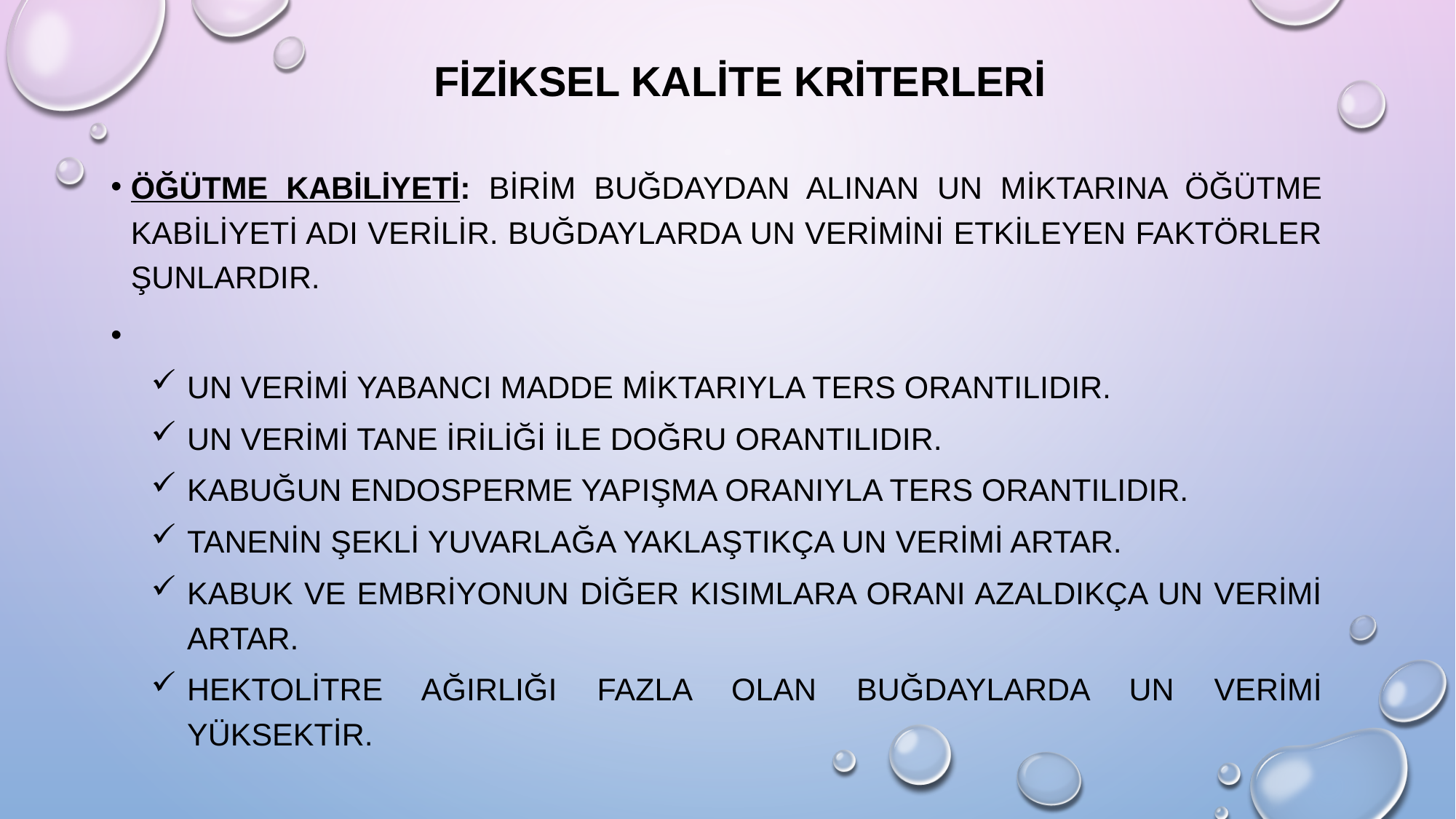

# FİZİKSEL KALİTE KRİTERLERİ
Öğütme kabiliyeti: Birim buğdaydan alınan un miktarına öğütme kabiliyeti adı verilir. Buğdaylarda un verimini etkileyen faktörler şunlardır.

Un verimi yabancı madde miktarıyla ters orantılıdır.
Un verimi tane iriliği ile doğru orantılıdır.
Kabuğun endosperme yapışma oranıyla ters orantılıdır.
Tanenin şekli yuvarlağa yaklaştıkça un verimi artar.
Kabuk ve embriyonun diğer kısımlara oranı azaldıkça un verimi artar.
Hektolitre ağırlığı fazla olan buğdaylarda un verimi yüksektir.